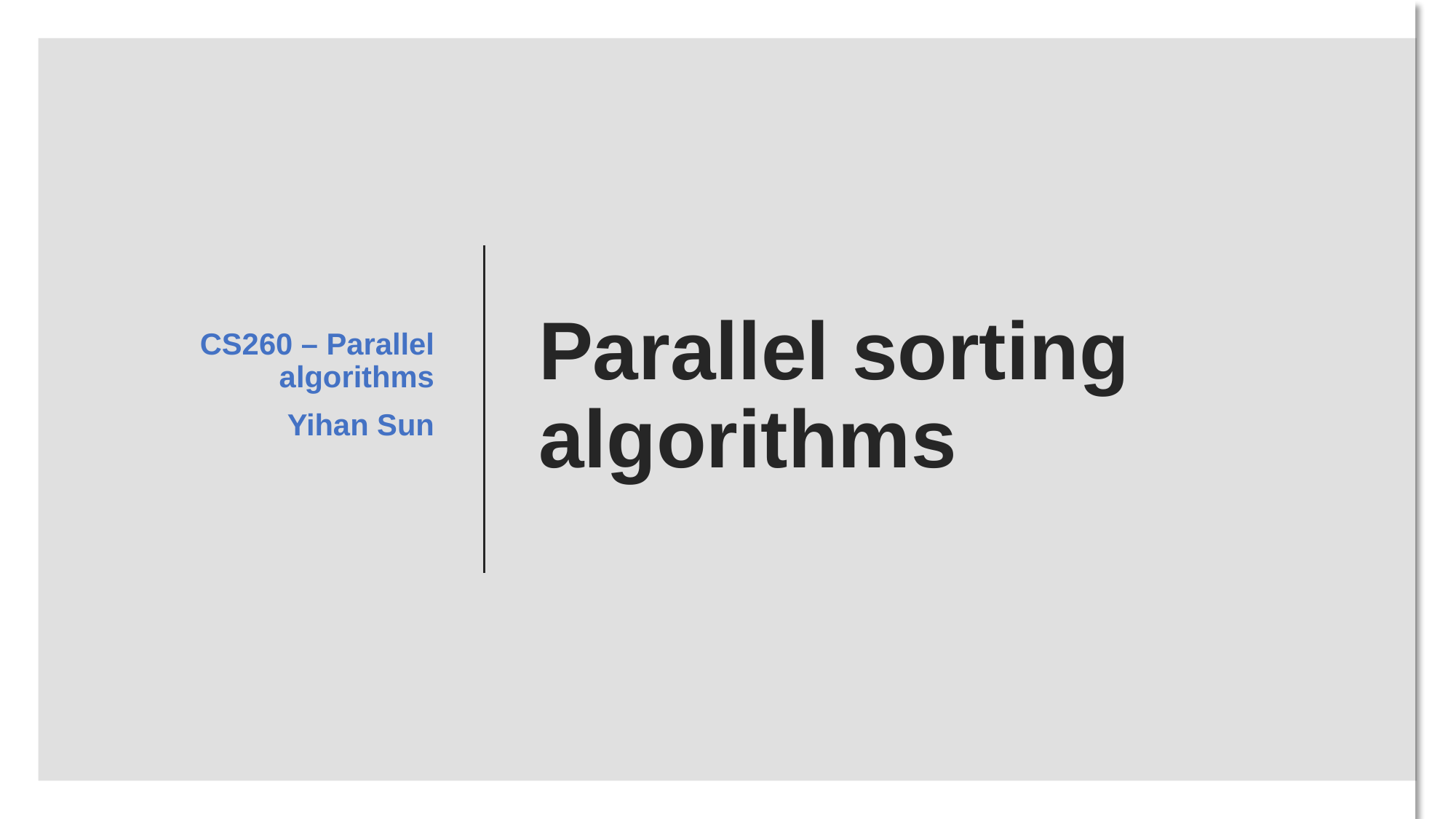

CS260 – Parallel algorithms
Yihan Sun

# Parallel sorting algorithms